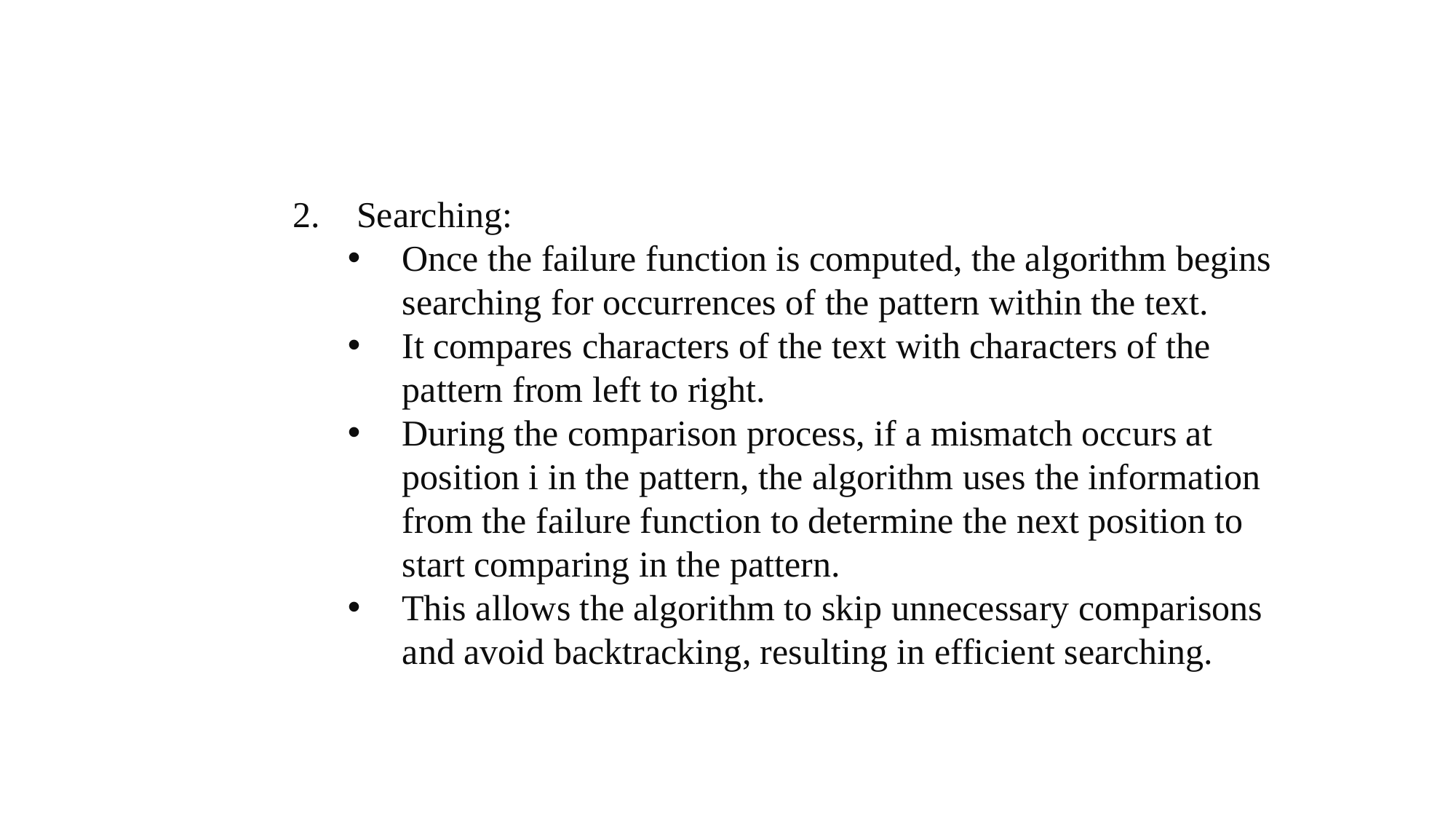

2.    Searching:
Once the failure function is computed, the algorithm begins
      searching for occurrences of the pattern within the text.
It compares characters of the text with characters of the
      pattern from left to right.
During the comparison process, if a mismatch occurs at
      position i in the pattern, the algorithm uses the information
      from the failure function to determine the next position to
      start comparing in the pattern.
This allows the algorithm to skip unnecessary comparisons
      and avoid backtracking, resulting in efficient searching.